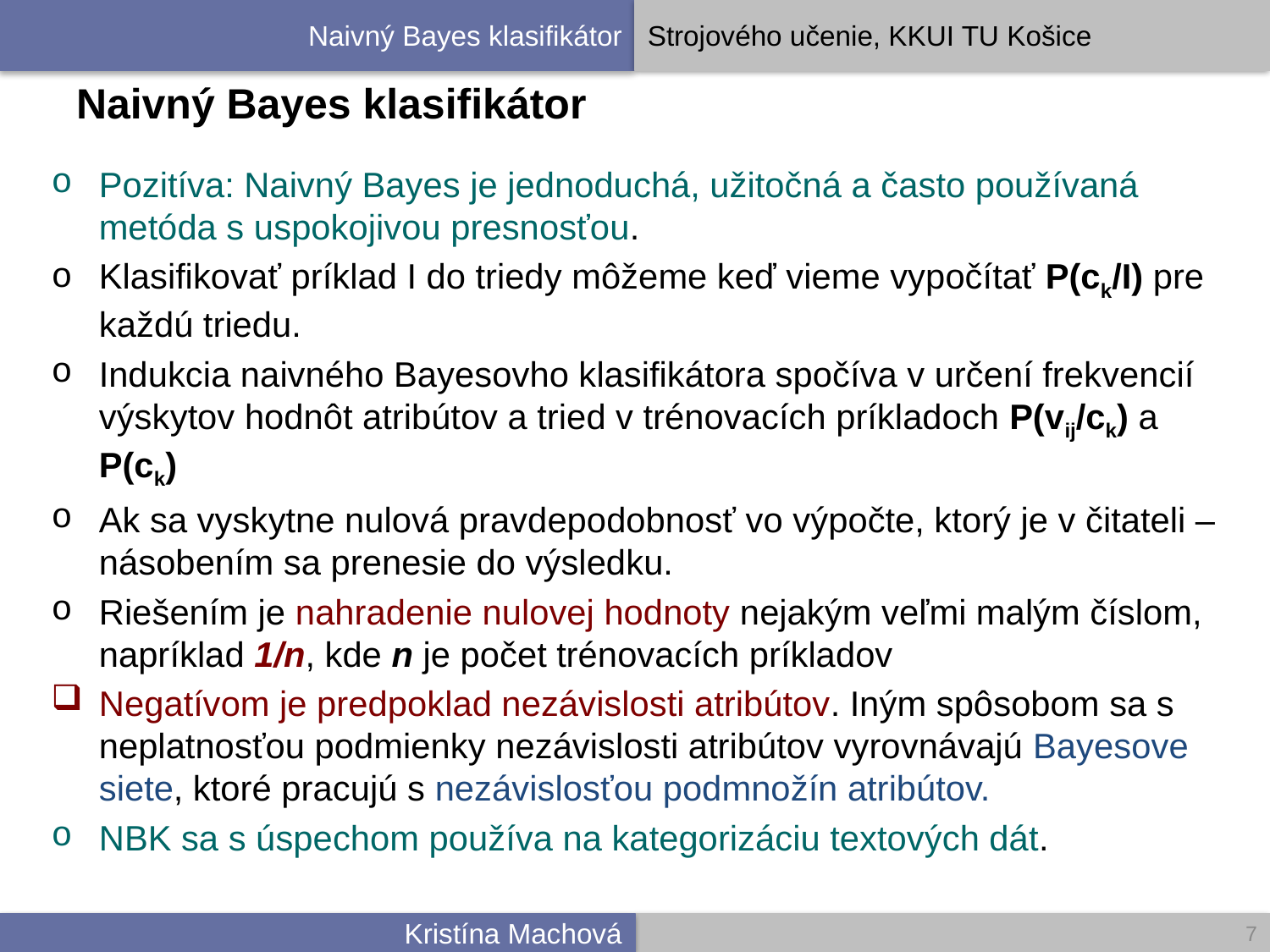

# Naivný Bayes klasifikátor
Pozitíva: Naivný Bayes je jednoduchá, užitočná a často používaná metóda s uspokojivou presnosťou.
Klasifikovať príklad I do triedy môžeme keď vieme vypočítať P(ck/I) pre každú triedu.
Indukcia naivného Bayesovho klasifikátora spočíva v určení frekvencií výskytov hodnôt atribútov a tried v trénovacích príkladoch P(vij/ck) a P(ck)
Ak sa vyskytne nulová pravdepodobnosť vo výpočte, ktorý je v čitateli – násobením sa prenesie do výsledku.
Riešením je nahradenie nulovej hodnoty nejakým veľmi malým číslom, napríklad 1/n, kde n je počet trénovacích príkladov
Negatívom je predpoklad nezávislosti atribútov. Iným spôsobom sa s neplatnosťou podmienky nezávislosti atribútov vyrovnávajú Bayesove siete, ktoré pracujú s nezávislosťou podmnožín atribútov.
NBK sa s úspechom používa na kategorizáciu textových dát.
7